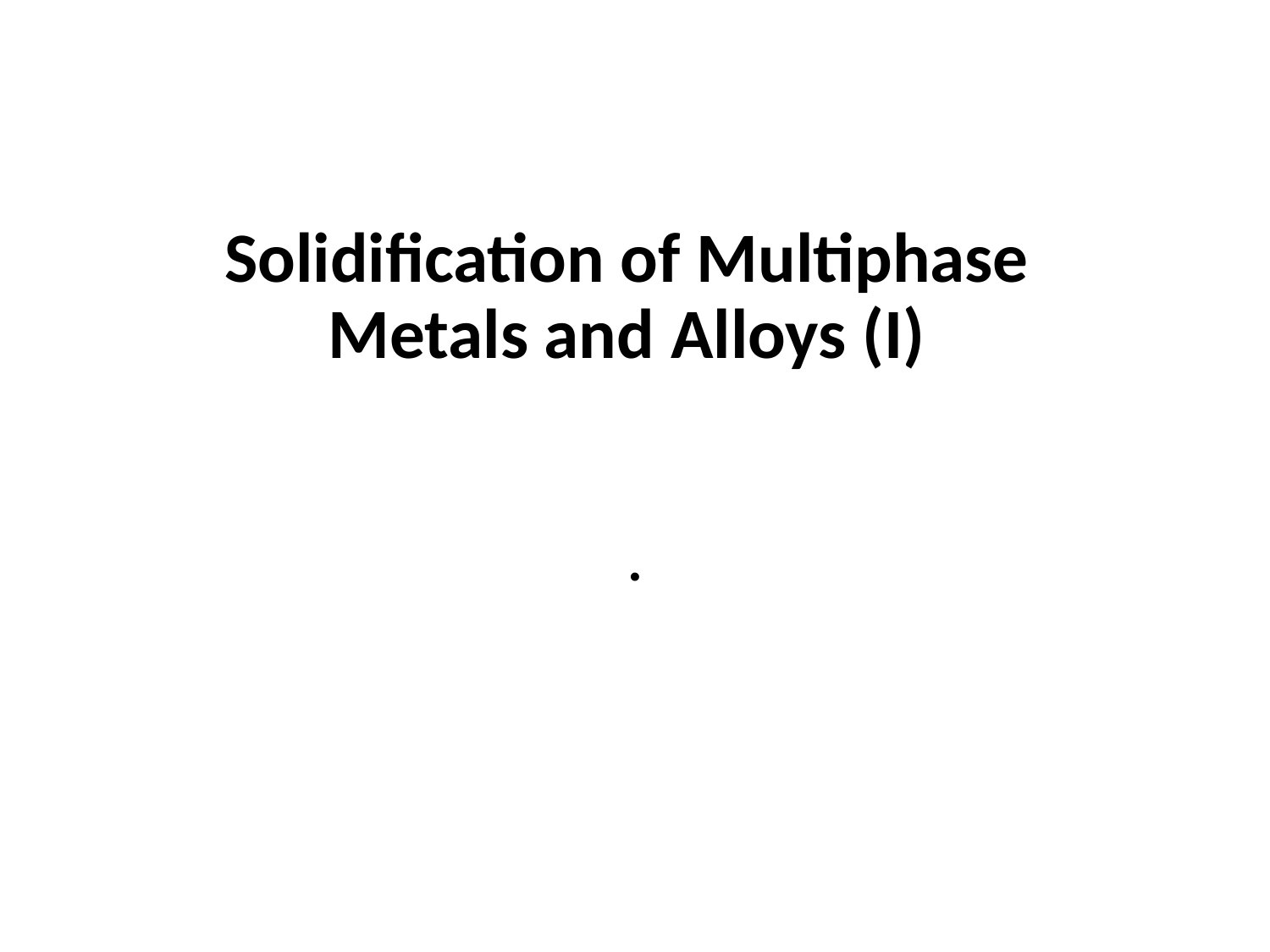

# Solidification of Multiphase Metals and Alloys (I)
.